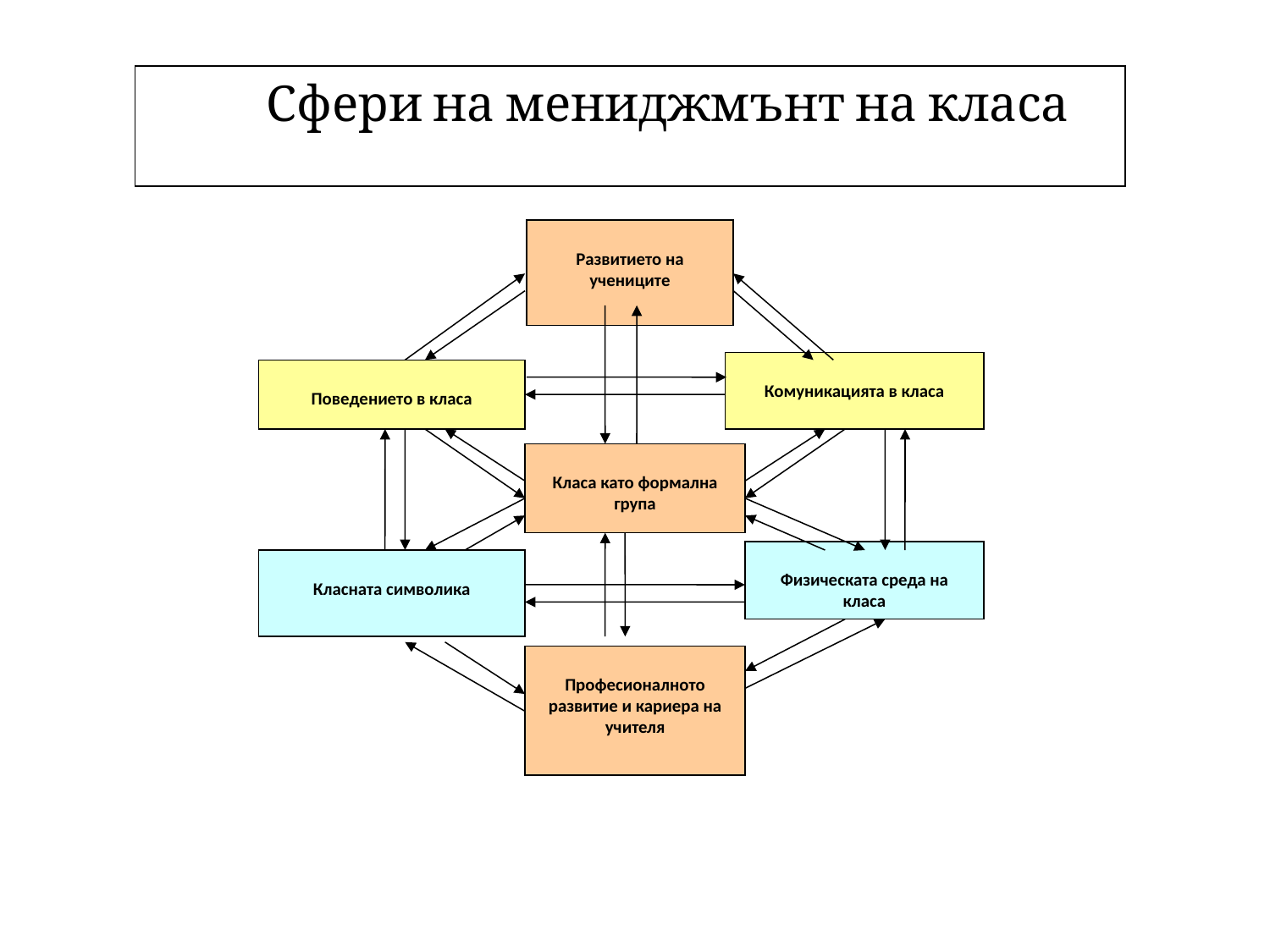

Сфери на мениджмънт на класа

Развитието на учениците

Комуникацията в класа

Поведението в класа

Класа като формална група

Физическата среда на класа

Класната символика

Професионалното развитие и кариера на учителя